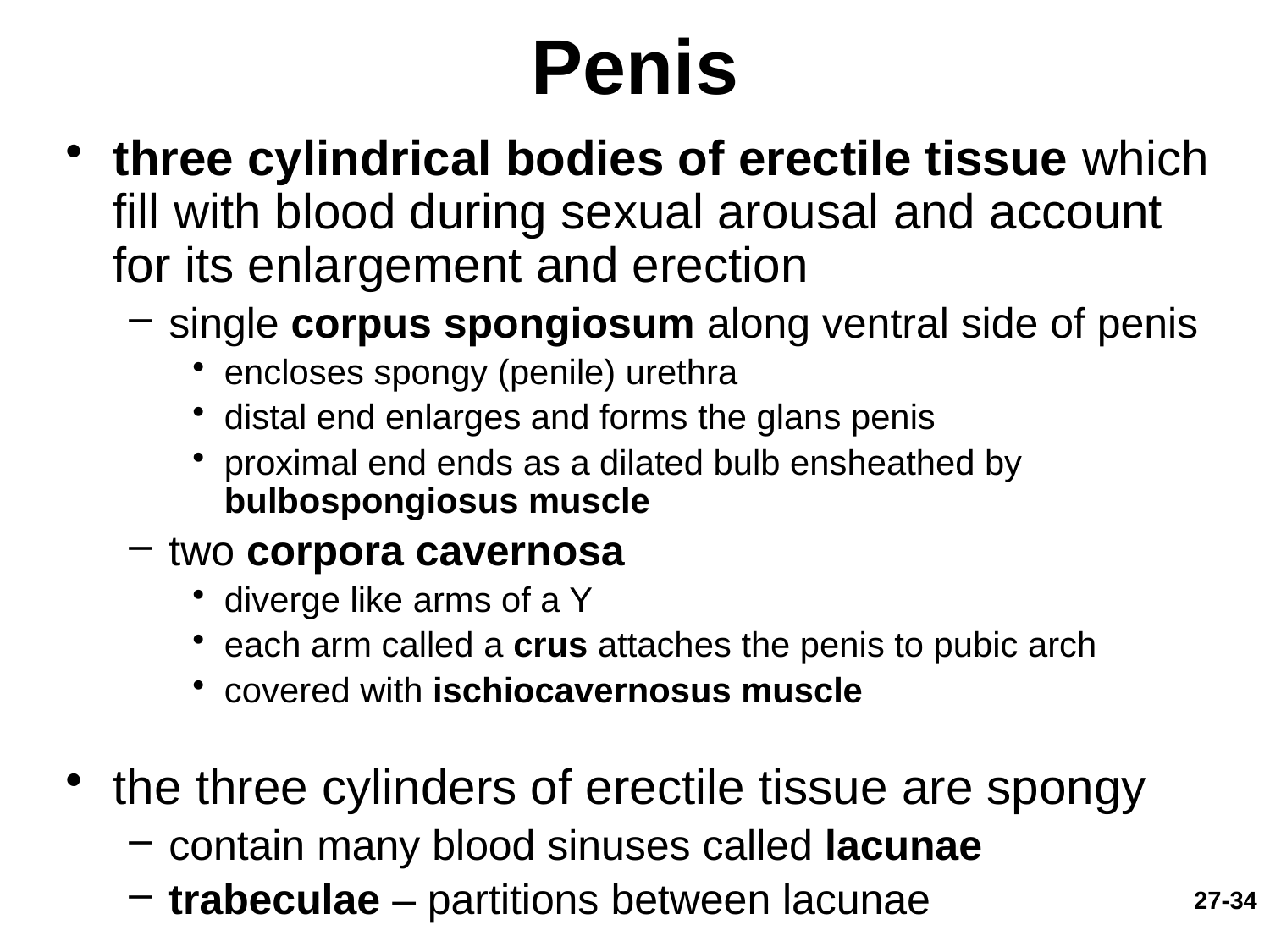

# Penis
three cylindrical bodies of erectile tissue which fill with blood during sexual arousal and account for its enlargement and erection
single corpus spongiosum along ventral side of penis
encloses spongy (penile) urethra
distal end enlarges and forms the glans penis
proximal end ends as a dilated bulb ensheathed by bulbospongiosus muscle
two corpora cavernosa
diverge like arms of a Y
each arm called a crus attaches the penis to pubic arch
covered with ischiocavernosus muscle

the three cylinders of erectile tissue are spongy
contain many blood sinuses called lacunae
trabeculae – partitions between lacunae
27-34